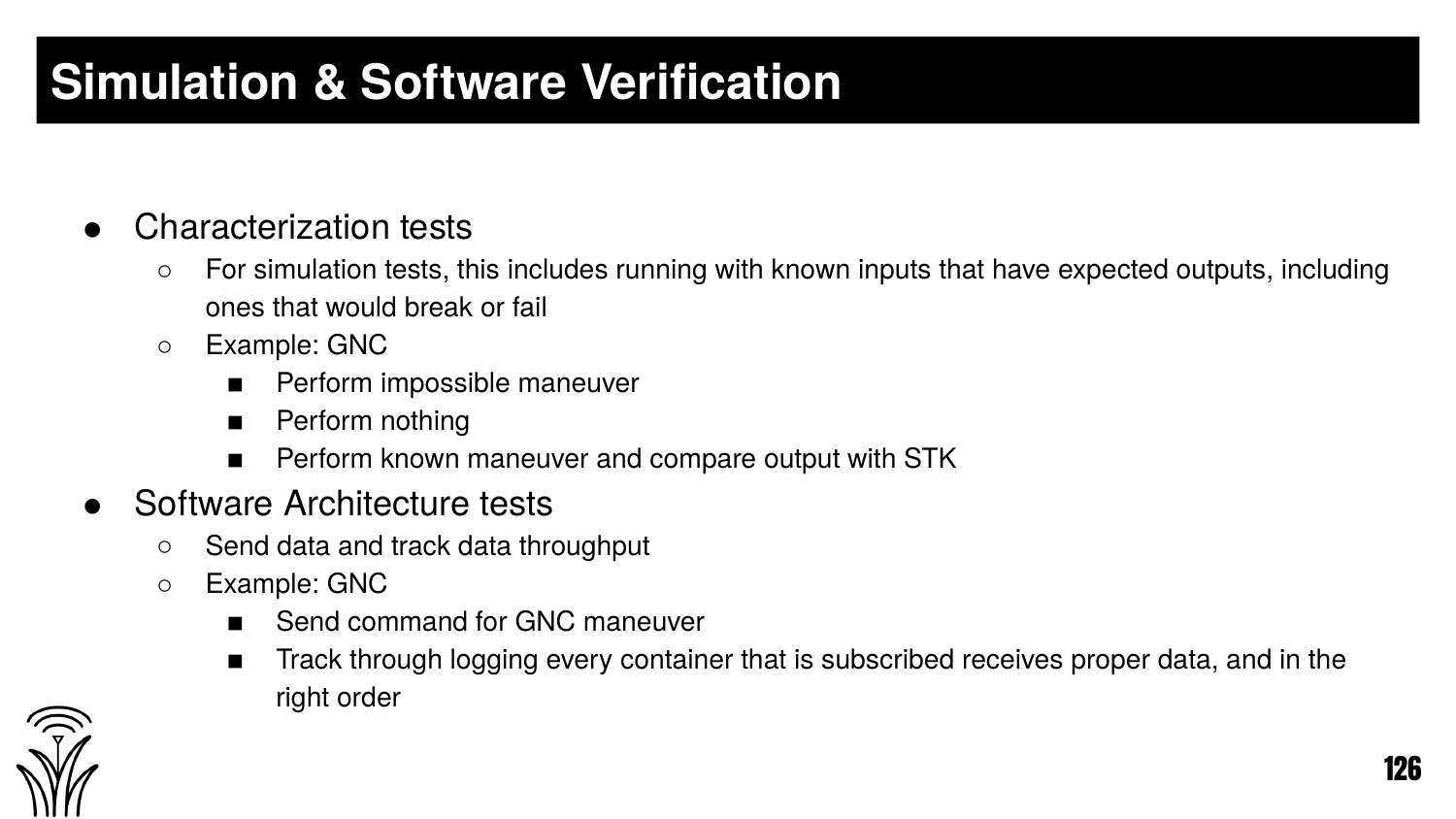

# Simulation & Software Verification
Characterization tests
For simulation tests, this includes running with known inputs that have expected outputs, including ones that would break or fail
Example: GNC
Perform impossible maneuver
Perform nothing
Perform known maneuver and compare output with STK
Software Architecture tests
Send data and track data throughput
Example: GNC
Send command for GNC maneuver
Track through logging every container that is subscribed receives proper data, and in the right order
126